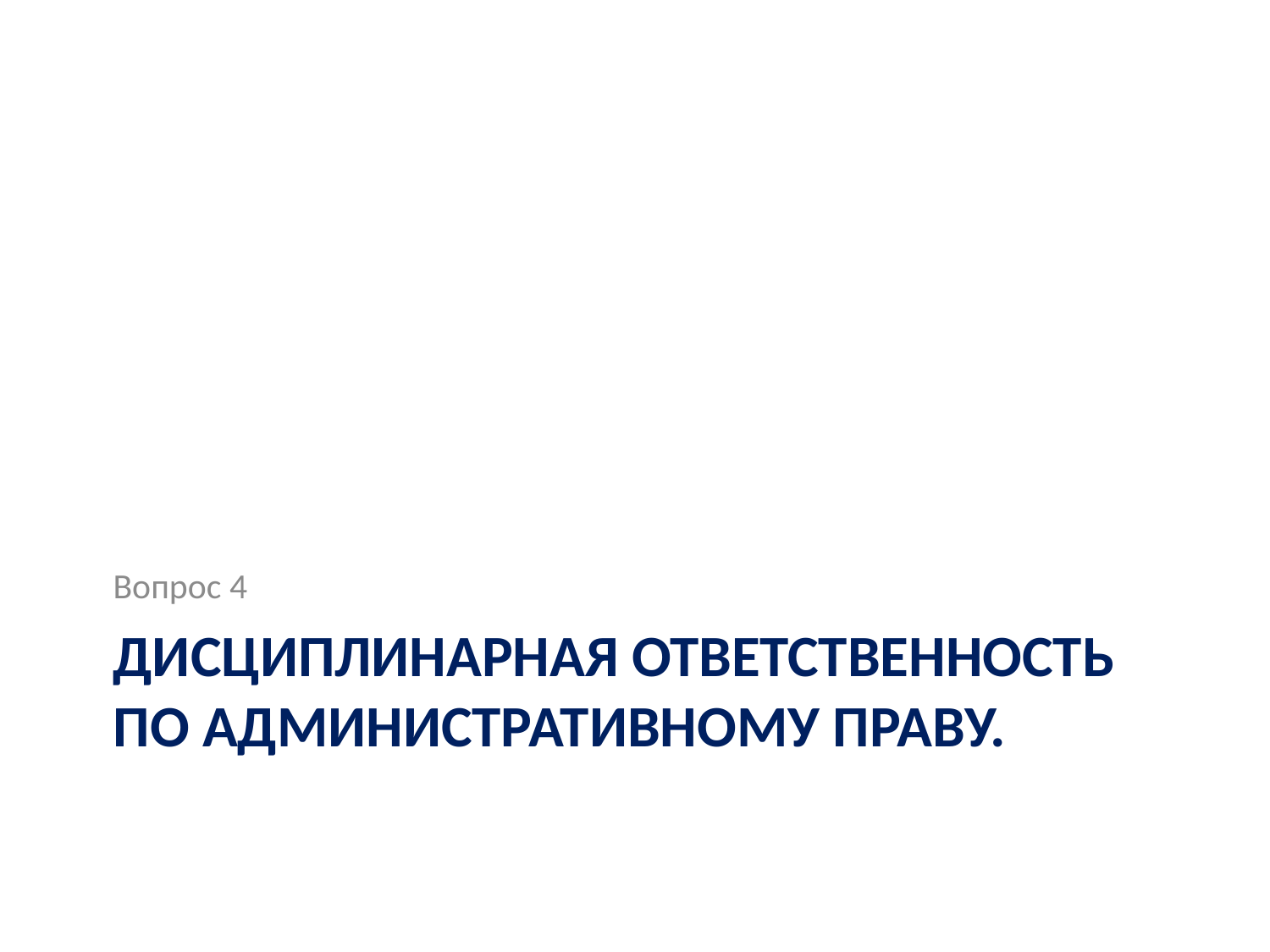

Вопрос 4
# Дисциплинарная ответственность по административному праву.